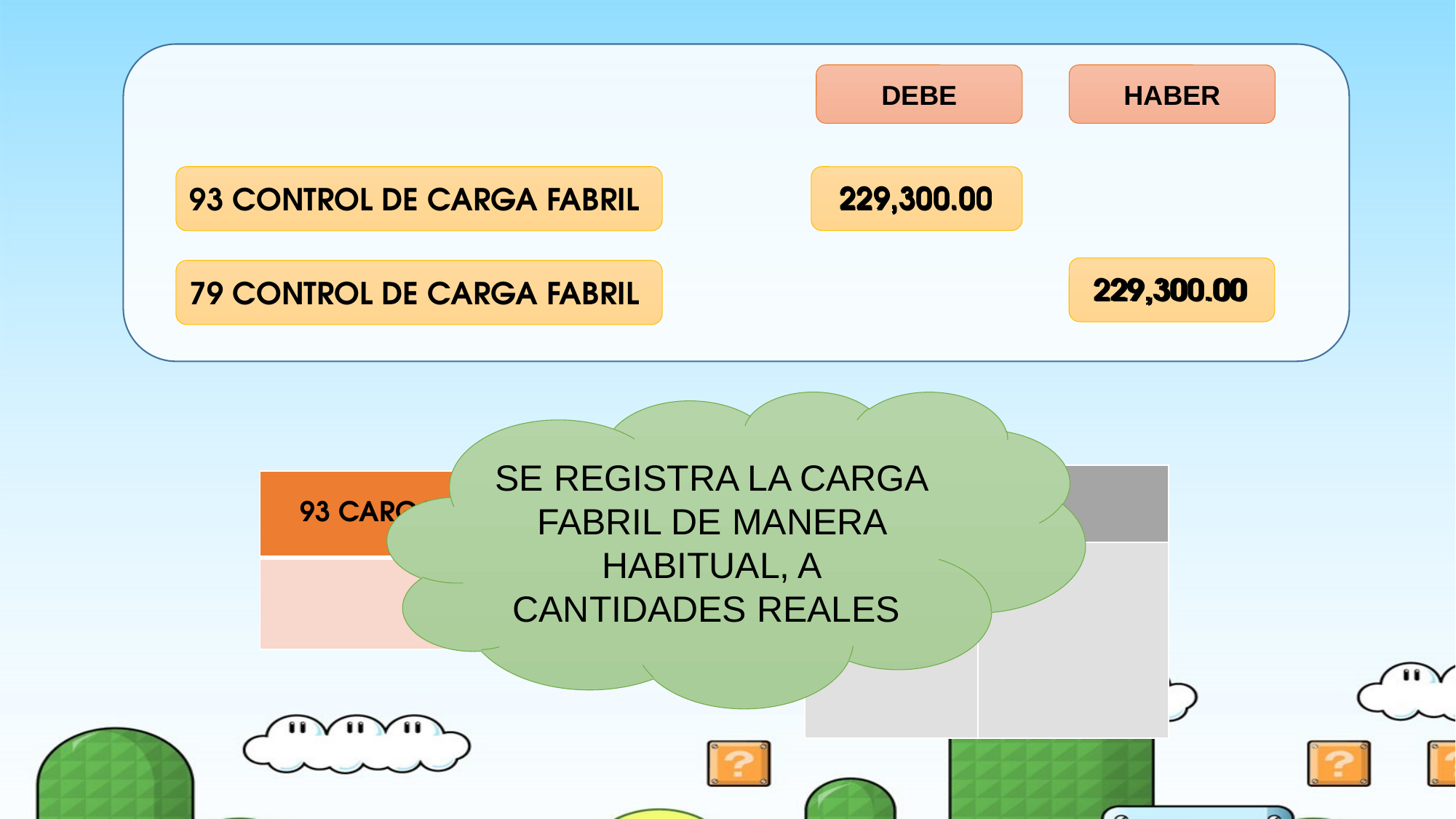

DEBE

HABER
93 CONTROL DE CARGA FABRIL
229,300.00
229,300.00
229,300.00
79 CONTROL DE CARGA FABRIL
229,300.00
SE REGISTRA LA CARGA FABRIL DE MANERA HABITUAL, A CANTIDADES REALES
| 79 C.I.C.C. |  |
| --- | --- |
|  |  |
| 93 CARGA FABRIL REAL |  |
| --- | --- |
|  |  |